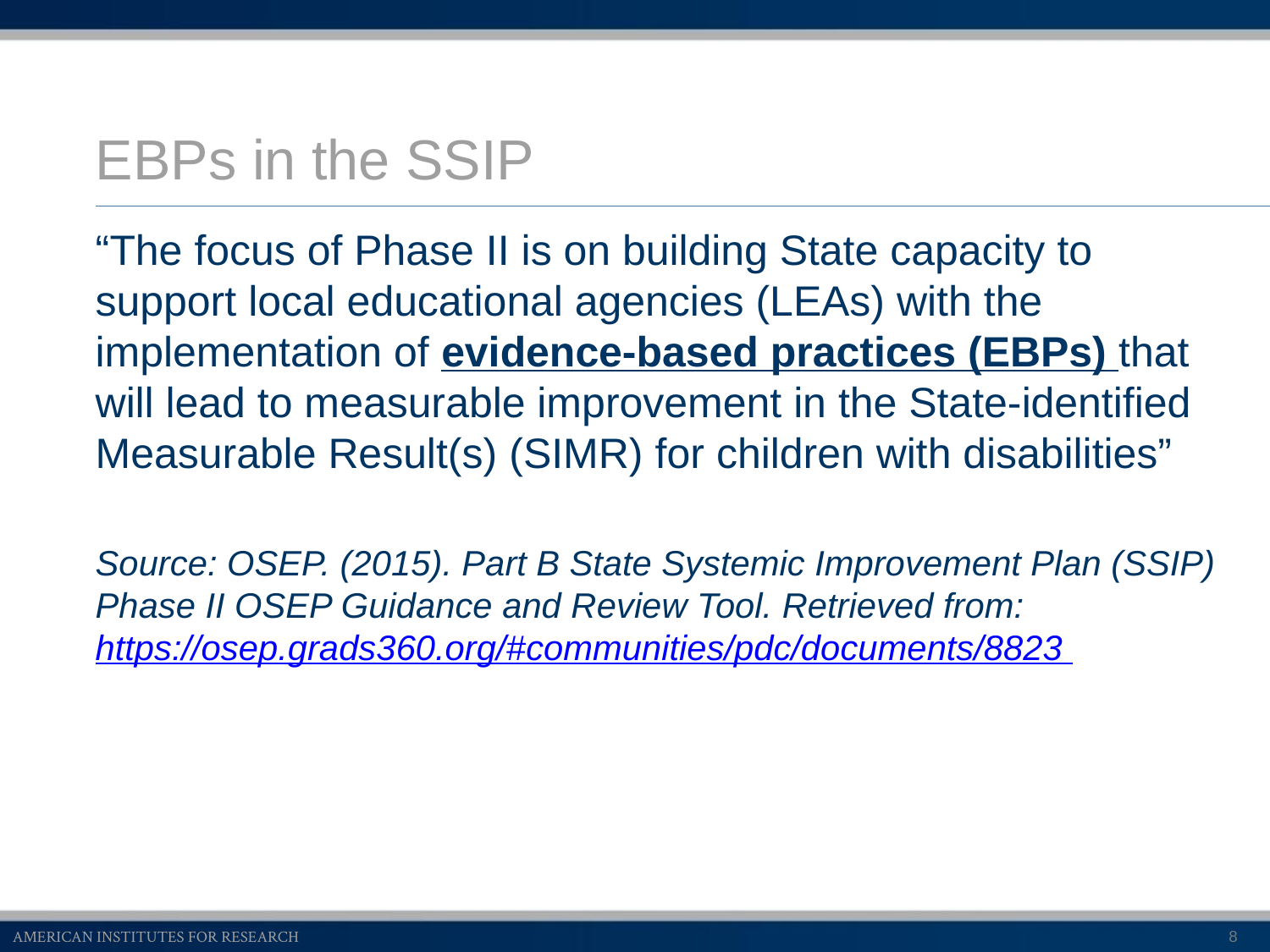

# EBPs in the SSIP
“The focus of Phase II is on building State capacity to support local educational agencies (LEAs) with the implementation of evidence-based practices (EBPs) that will lead to measurable improvement in the State-identified Measurable Result(s) (SIMR) for children with disabilities”

Source: OSEP. (2015). Part B State Systemic Improvement Plan (SSIP) Phase II OSEP Guidance and Review Tool. Retrieved from: https://osep.grads360.org/#communities/pdc/documents/8823
8